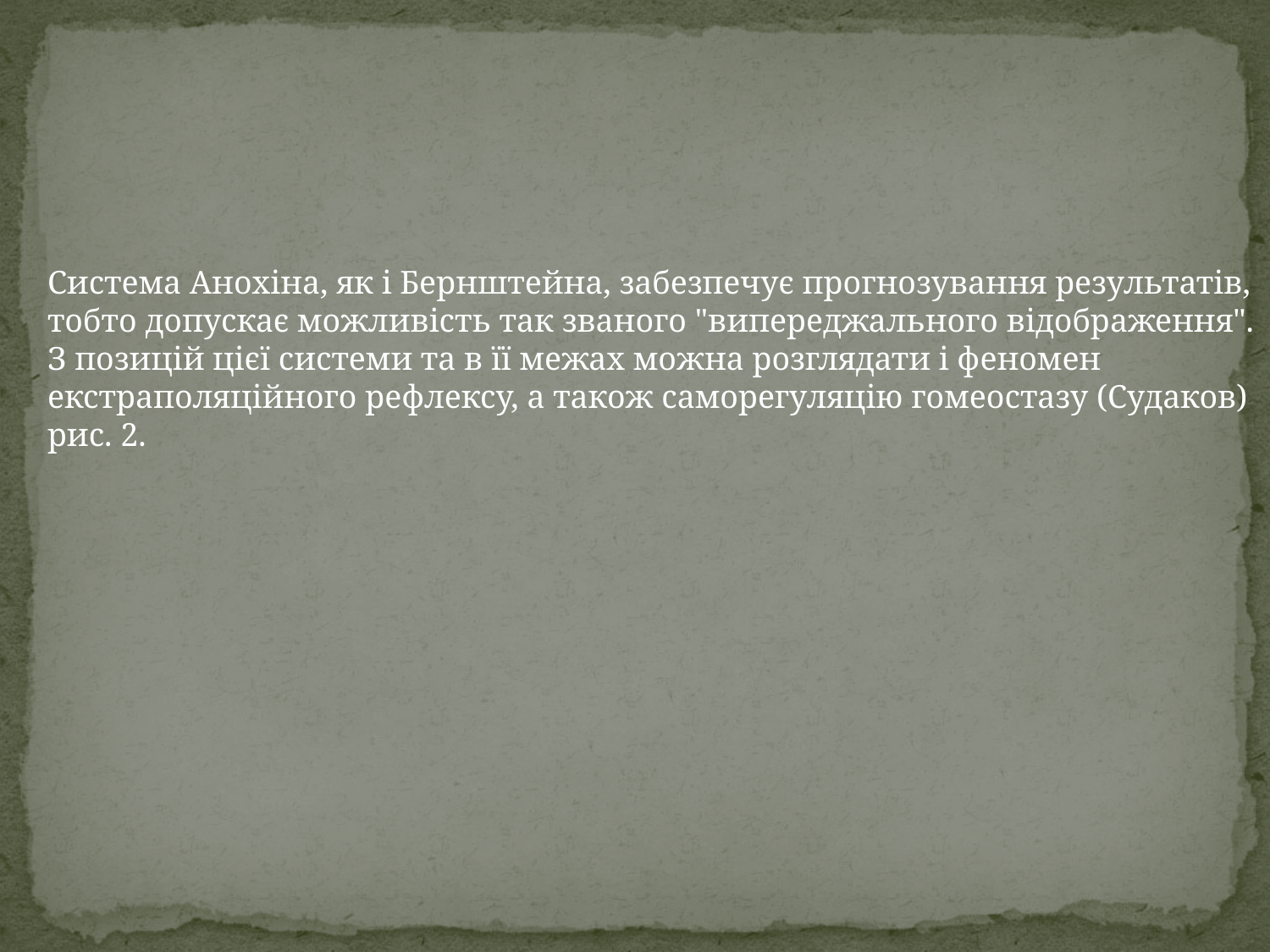

Система Анохіна, як і Бернштейна, забезпечує прогнозування результатів, тобто допускає можливість так званого "випереджального відображення". З позицій цієї системи та в її межах можна розглядати і феномен екстраполяційного рефлексу, а також саморегуляцію гомеостазу (Судаков) рис. 2.